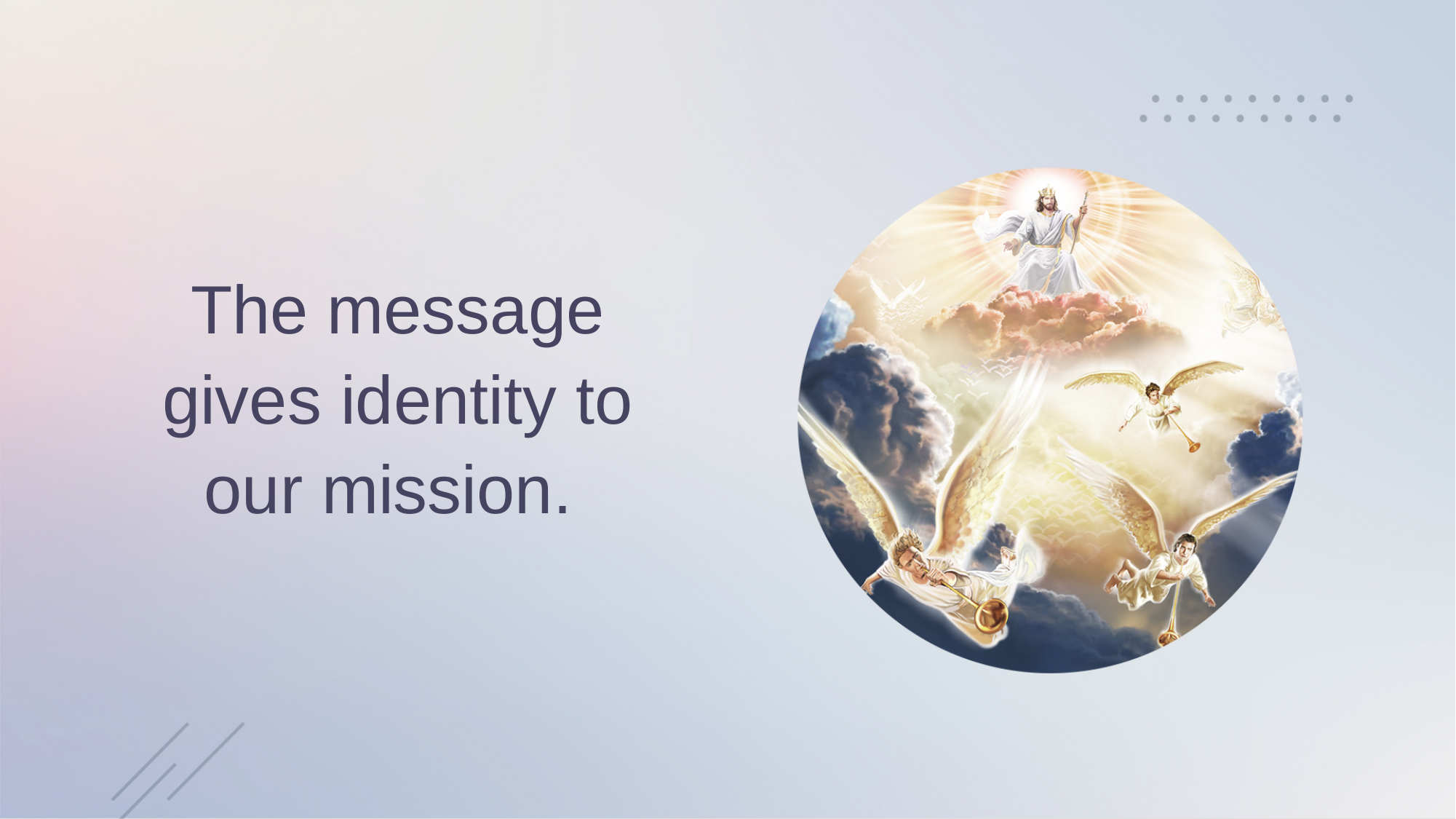

The message gives identity to our mission.